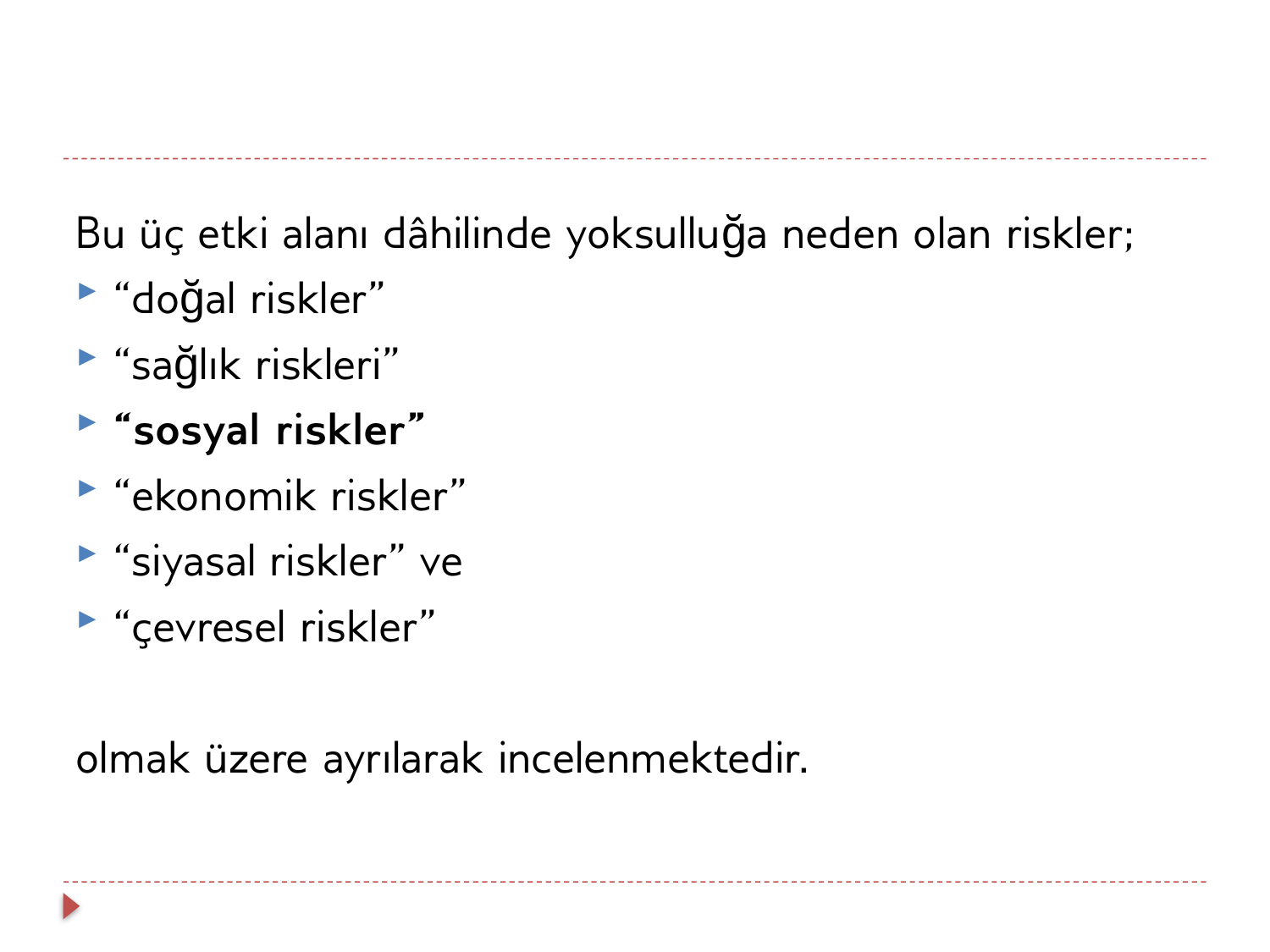

Bu üç etki alanı dâhilinde yoksulluğa neden olan riskler;
“doğal riskler”
“sağlık riskleri”
“sosyal riskler”
“ekonomik riskler”
“siyasal riskler” ve
“çevresel riskler”

olmak üzere ayrılarak incelenmektedir.